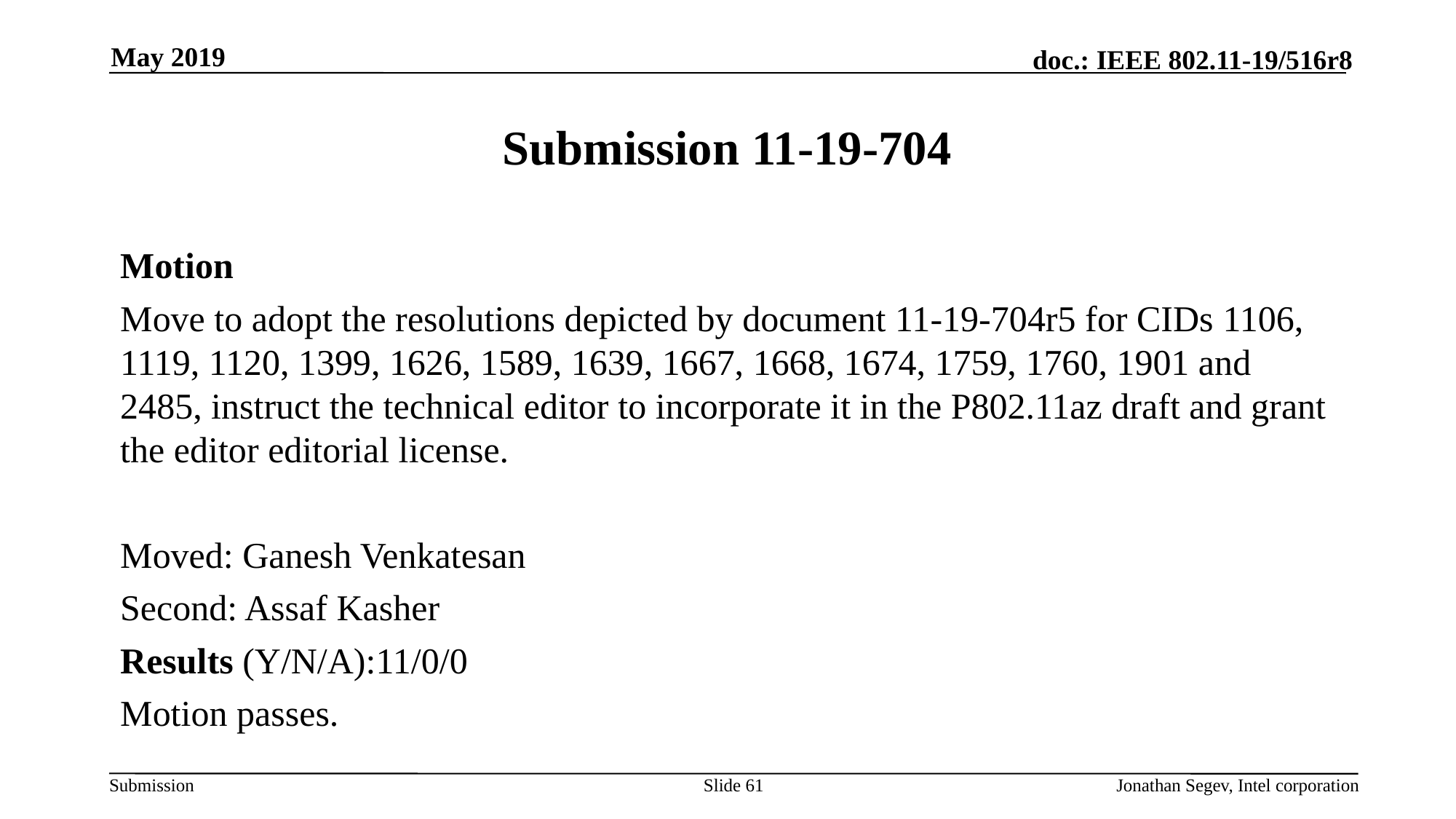

May 2019
# Submission 11-19-704
Motion
Move to adopt the resolutions depicted by document 11-19-704r5 for CIDs 1106, 1119, 1120, 1399, 1626, 1589, 1639, 1667, 1668, 1674, 1759, 1760, 1901 and 2485, instruct the technical editor to incorporate it in the P802.11az draft and grant the editor editorial license.

Moved: Ganesh Venkatesan
Second: Assaf Kasher
Results (Y/N/A):11/0/0
Motion passes.
Slide 61
Jonathan Segev, Intel corporation